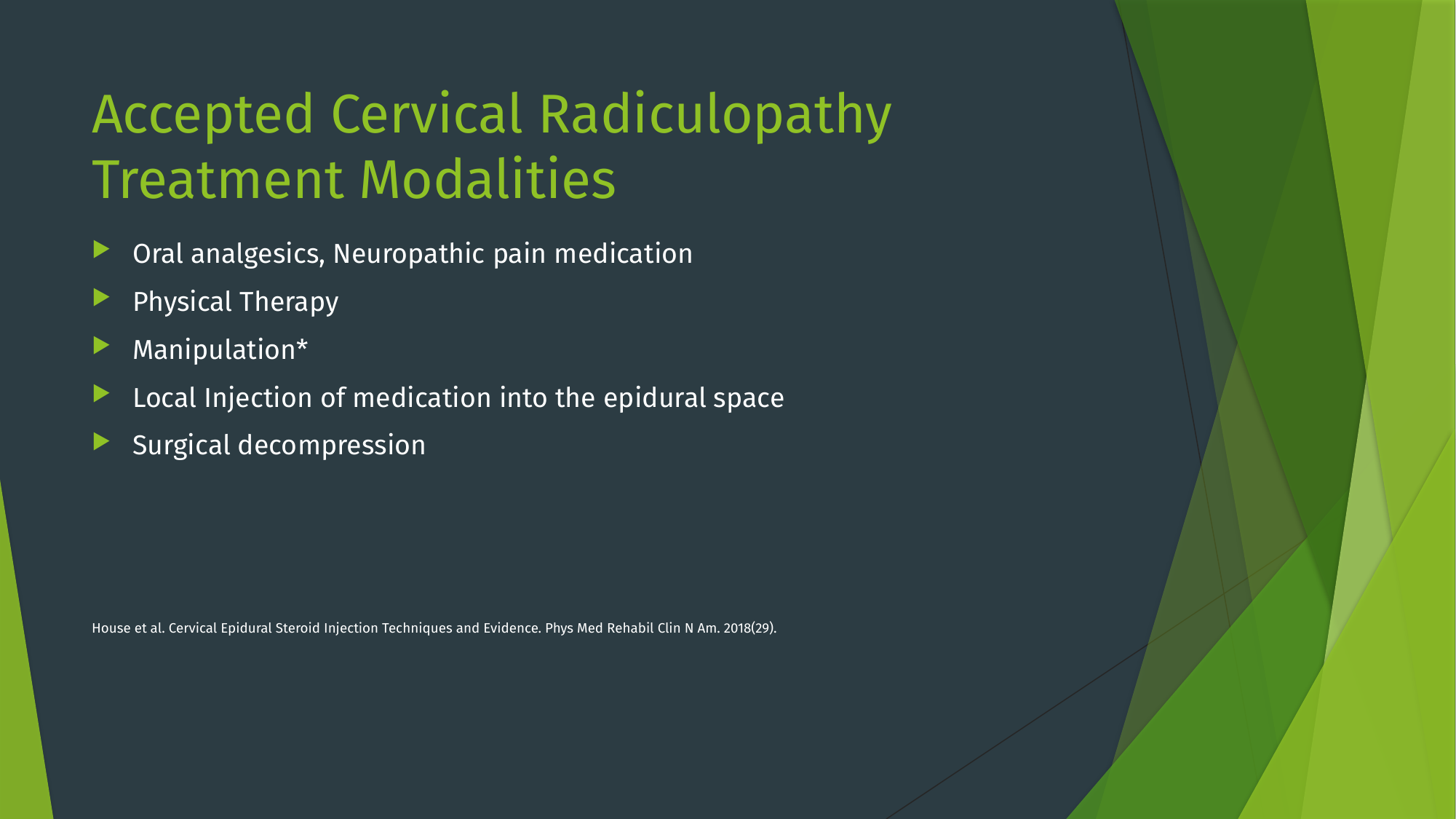

# Accepted Cervical Radiculopathy Treatment Modalities
Oral analgesics, Neuropathic pain medication
Physical Therapy
Manipulation*
Local Injection of medication into the epidural space
Surgical decompression

House et al. Cervical Epidural Steroid Injection Techniques and Evidence. Phys Med Rehabil Clin N Am. 2018(29).